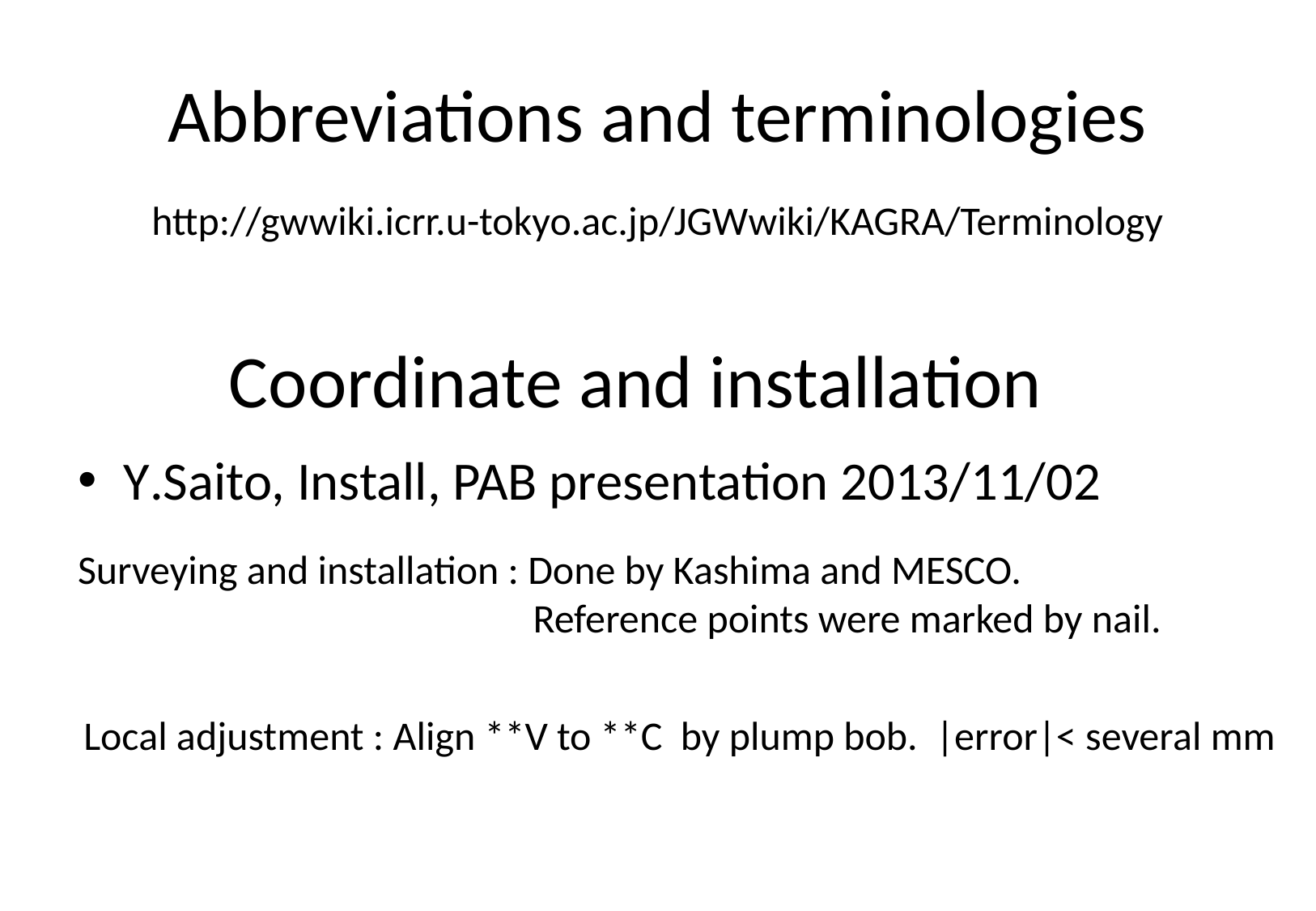

# Abbreviations and terminologies
http://gwwiki.icrr.u-tokyo.ac.jp/JGWwiki/KAGRA/Terminology
Coordinate and installation
Y.Saito, Install, PAB presentation 2013/11/02
Surveying and installation : Done by Kashima and MESCO.
                                                  Reference points were marked by nail.
Local adjustment : Align **V to **C  by plump bob.  |error|< several mm